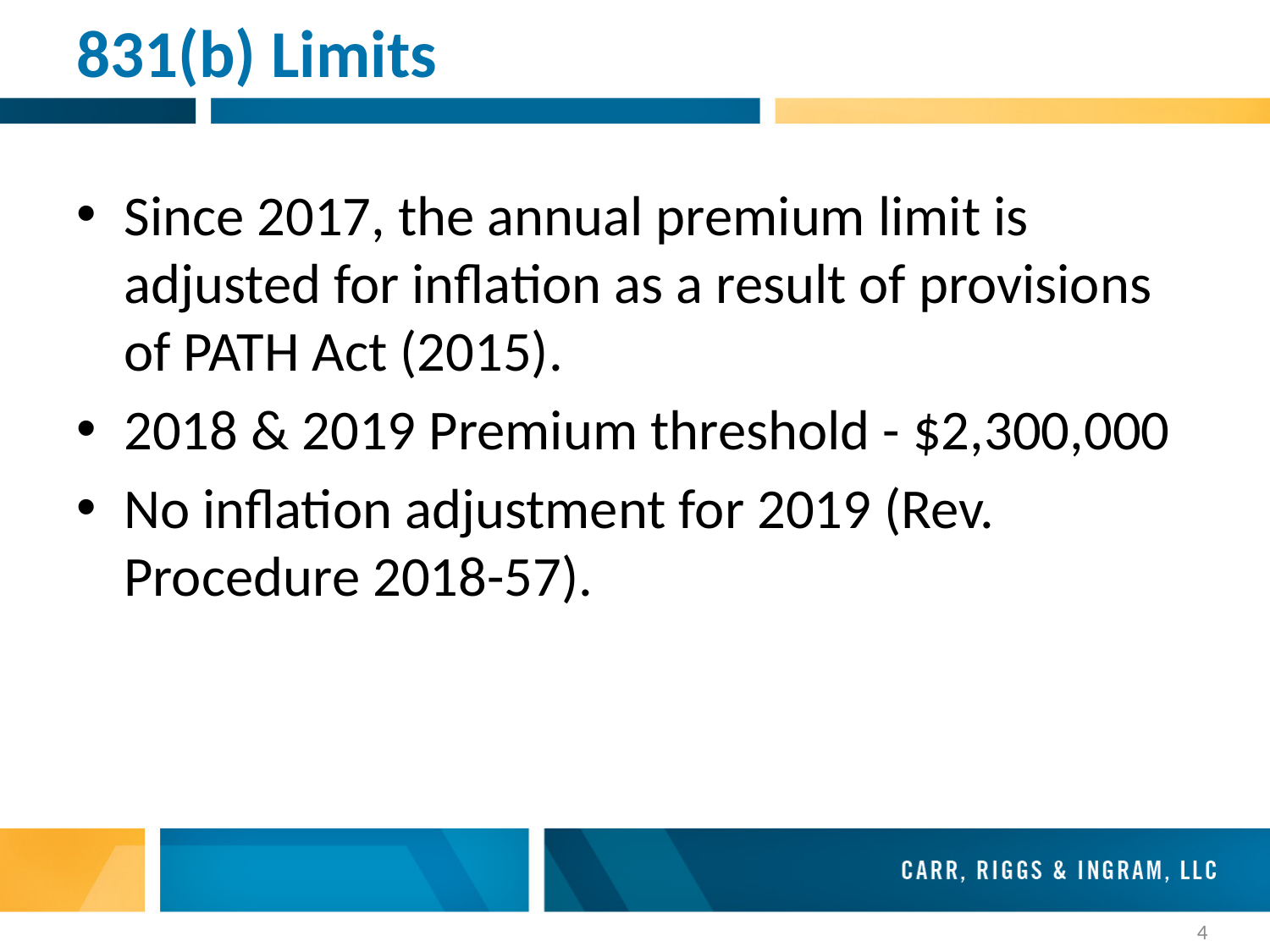

# 831(b) Limits
Since 2017, the annual premium limit is adjusted for inflation as a result of provisions of PATH Act (2015).
2018 & 2019 Premium threshold - $2,300,000
No inflation adjustment for 2019 (Rev. Procedure 2018-57).